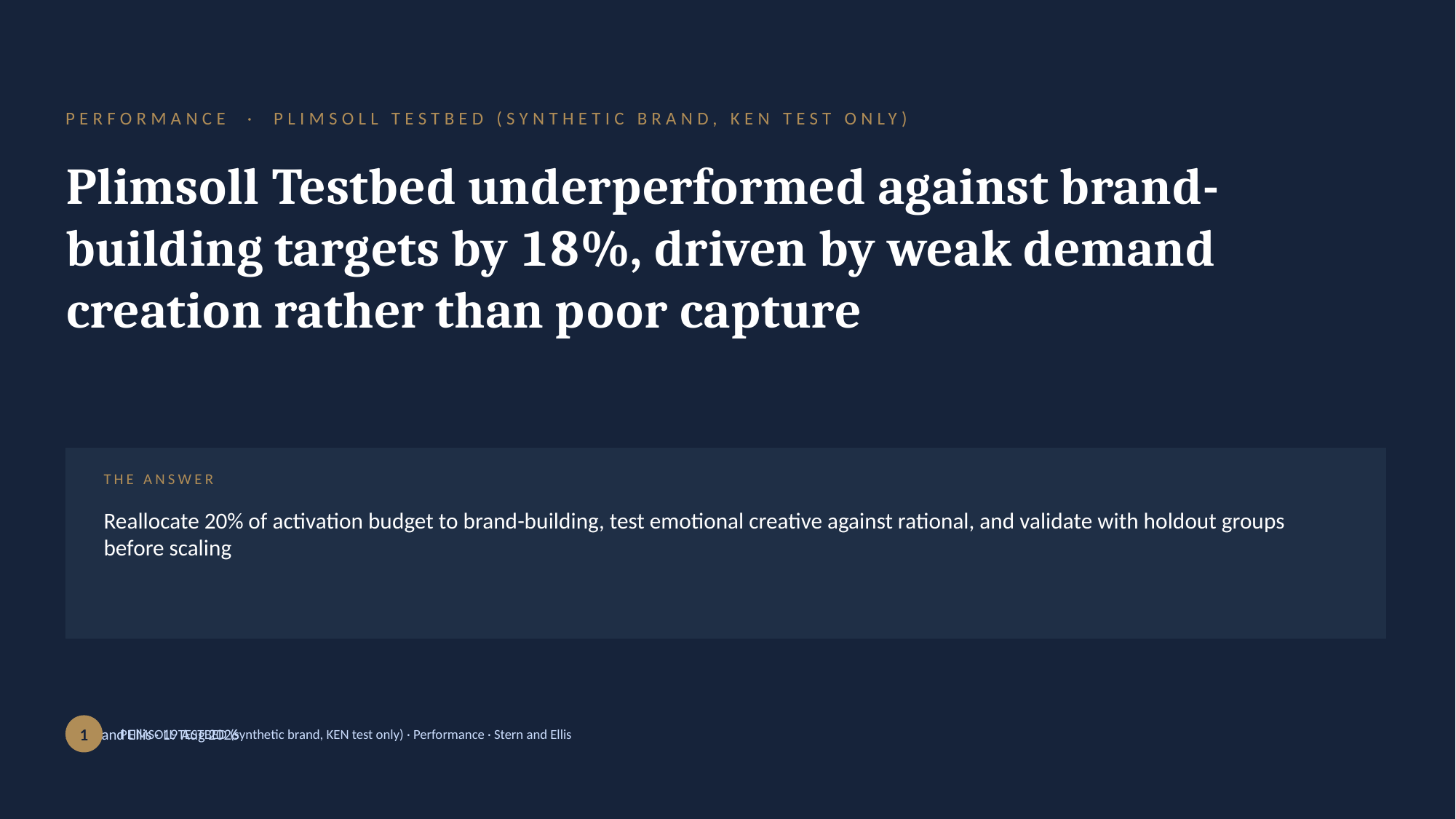

PERFORMANCE  ·  PLIMSOLL TESTBED (SYNTHETIC BRAND, KEN TEST ONLY)
Plimsoll Testbed underperformed against brand-building targets by 18%, driven by weak demand creation rather than poor capture

THE ANSWER

Reallocate 20% of activation budget to brand-building, test emotional creative against rational, and validate with holdout groups before scaling
Stern and Ellis · 19 Aug 2026

1
PLIMSOLL TESTBED (synthetic brand, KEN test only) · Performance · Stern and Ellis